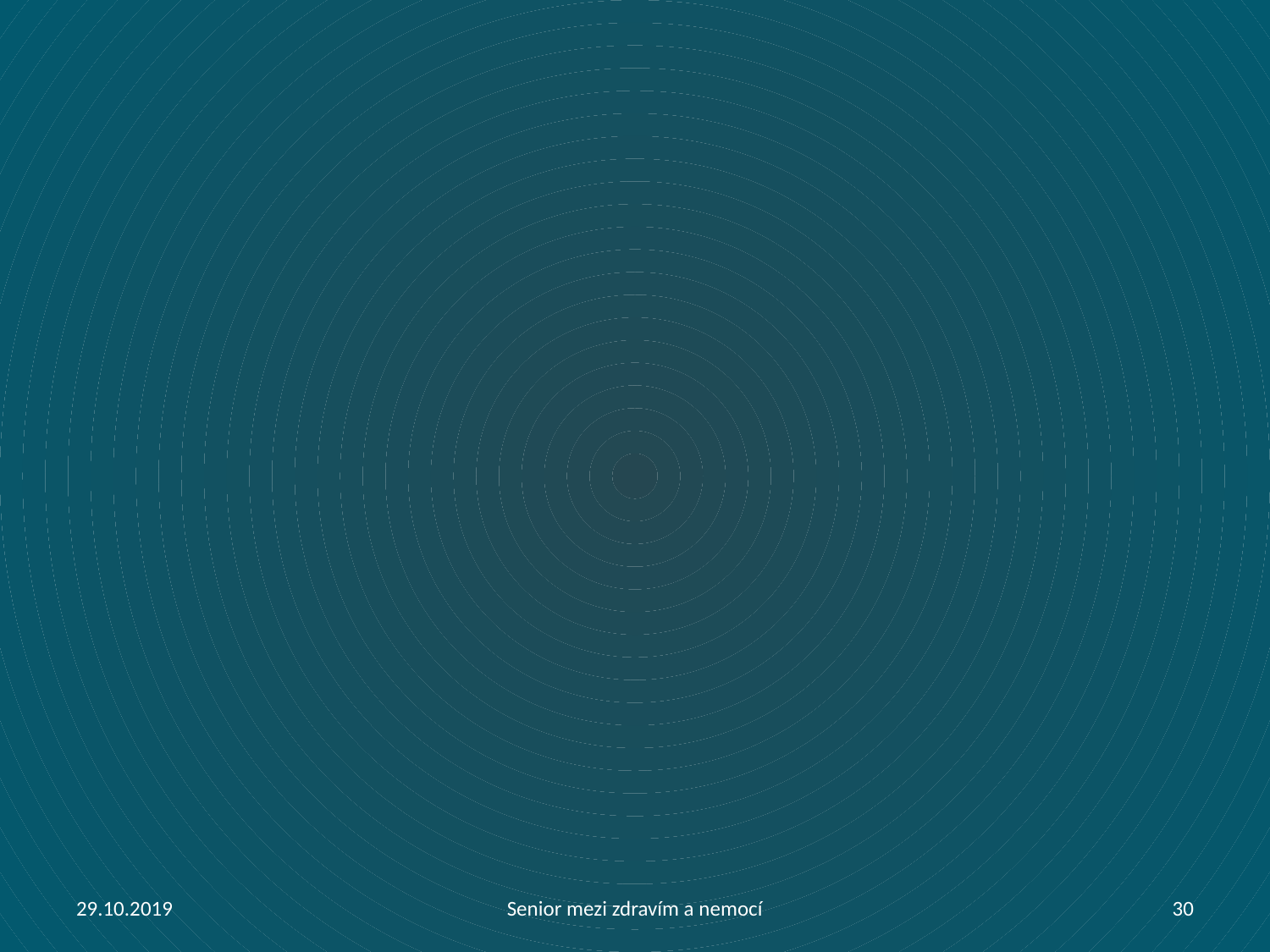

#

29.10.2019
Senior mezi zdravím a nemocí
30